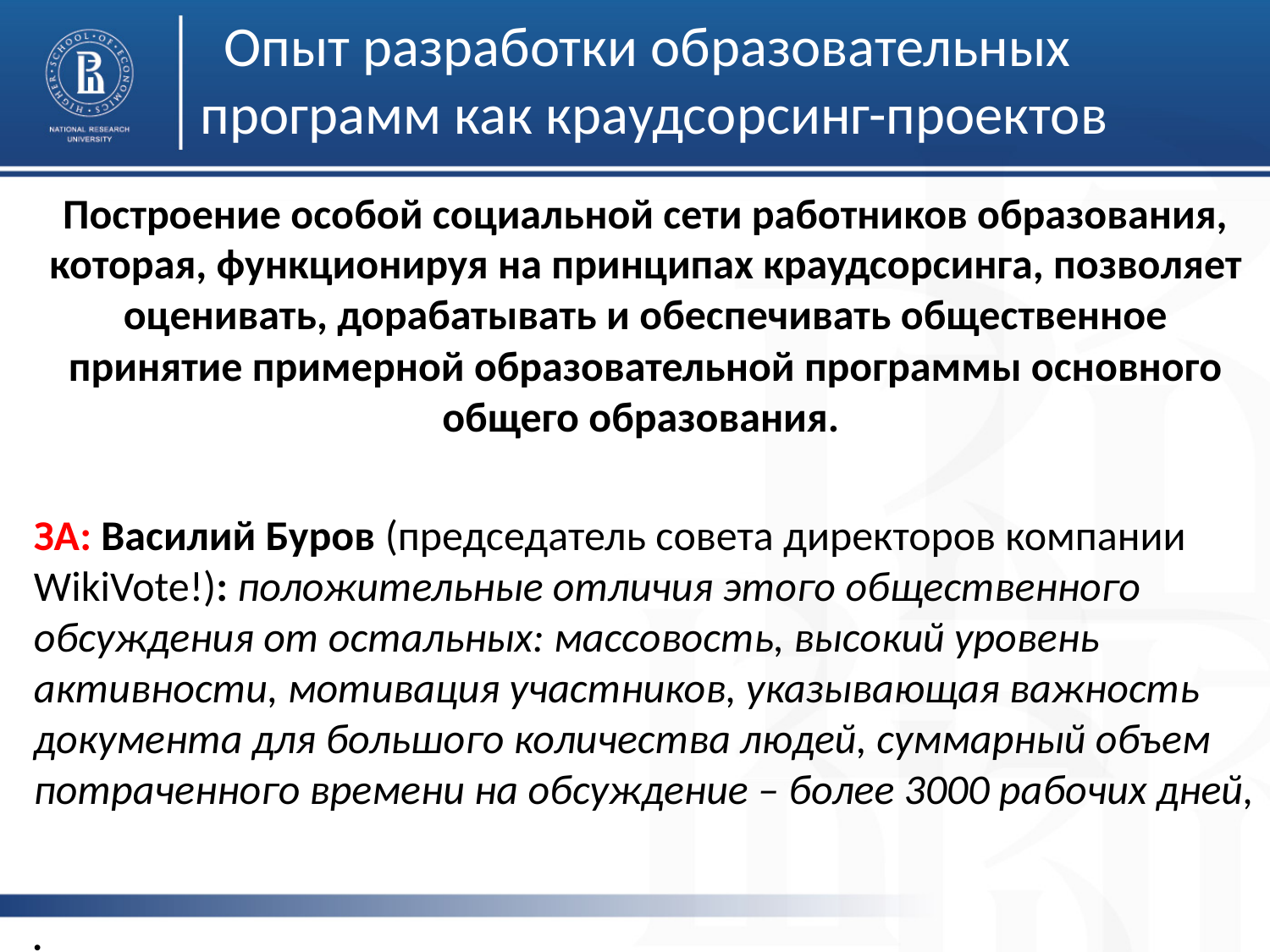

# Опыт разработки образовательных программ как краудсорсинг-проектов
Построение особой социальной сети работников образования, которая, функционируя на принципах краудсорсинга, позволяет оценивать, дорабатывать и обеспечивать общественное принятие примерной образовательной программы основного общего образования.

ЗА: Василий Буров (председатель совета директоров компании WikiVote!): положительные отличия этого общественного обсуждения от остальных: массовость, высокий уровень активности, мотивация участников, указывающая важность документа для большого количества людей, суммарный объем потраченного времени на обсуждение – более 3000 рабочих дней,

.